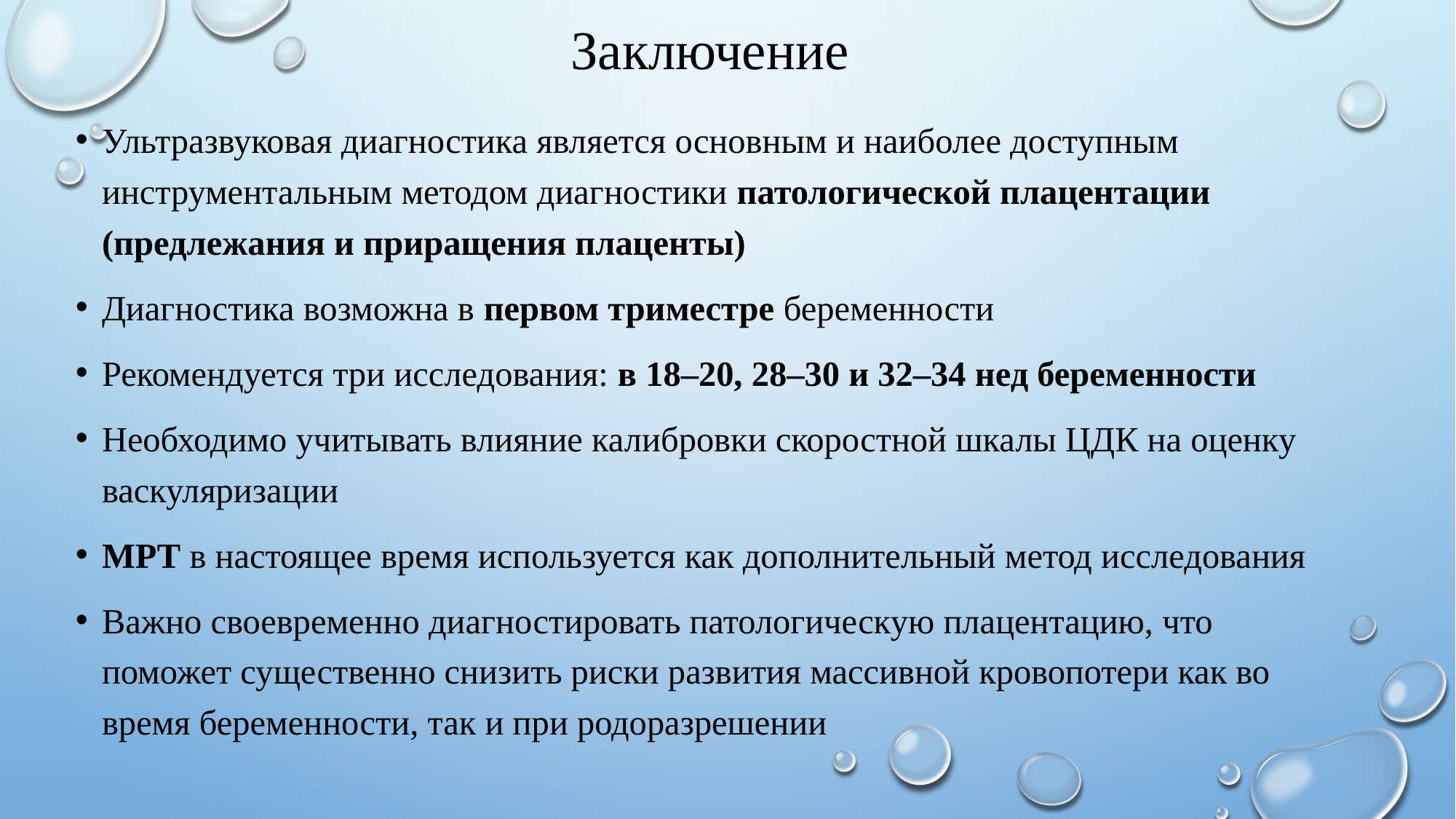

# Заключение
Ультразвуковая диагностика является основным и наиболее доступным инструментальным методом диагностики патологической плацентации (предлежания и приращения плаценты)
Диагностика возможна в первом триместре беременности
Рекомендуется три исследования: в 18–20, 28–30 и 32–34 нед беременности
Необходимо учитывать влияние калибровки скоростной шкалы ЦДК на оценку васкуляризации
МРТ в настоящее время используется как дополнительный метод исследования
Важно своевременно диагностировать патологическую плацентацию, что поможет существенно снизить риски развития массивной кровопотери как во время беременности, так и при родоразрешении